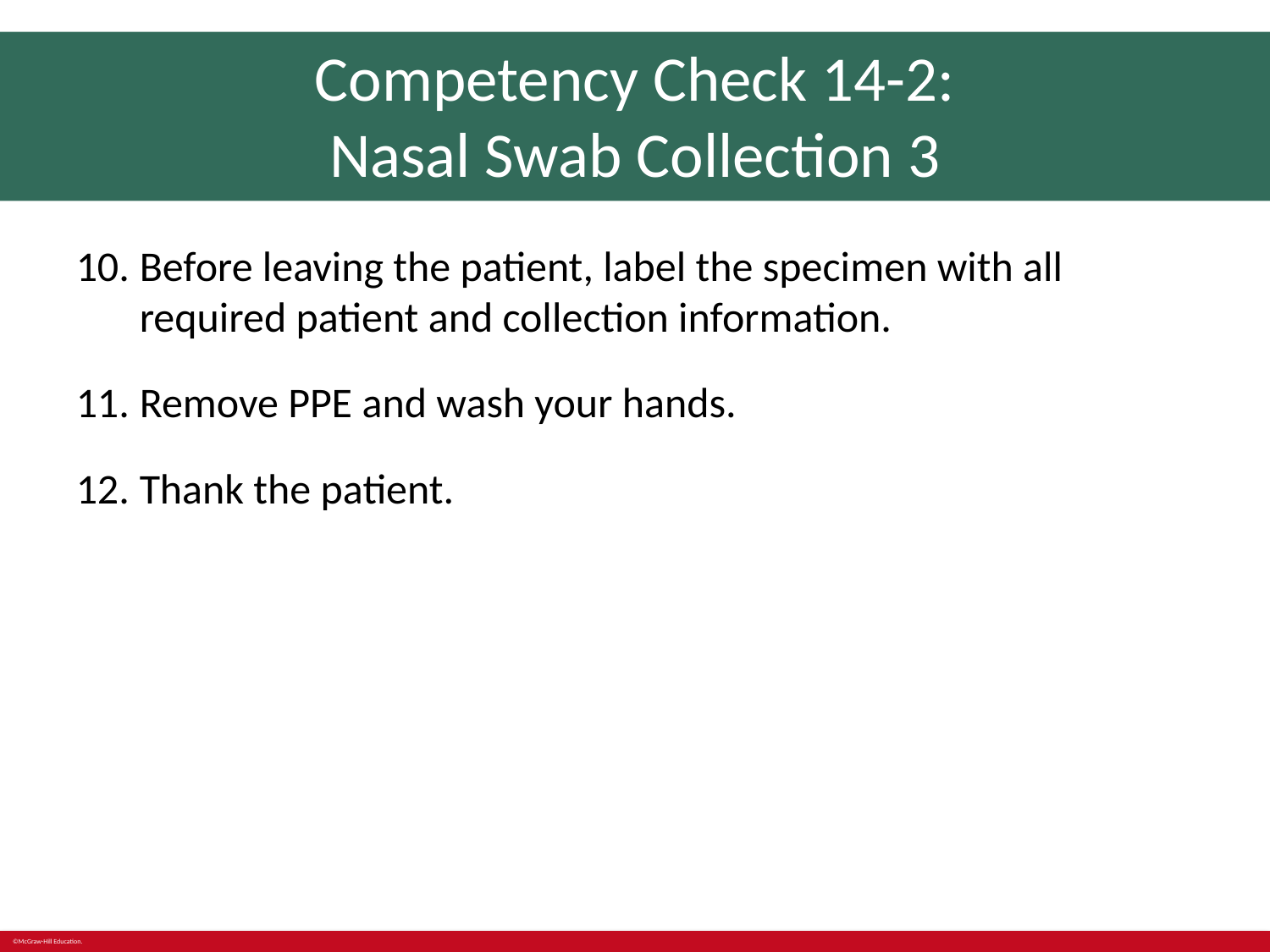

# Competency Check 14-2: Nasal Swab Collection 3
Before leaving the patient, label the specimen with all required patient and collection information.
Remove PPE and wash your hands.
Thank the patient.